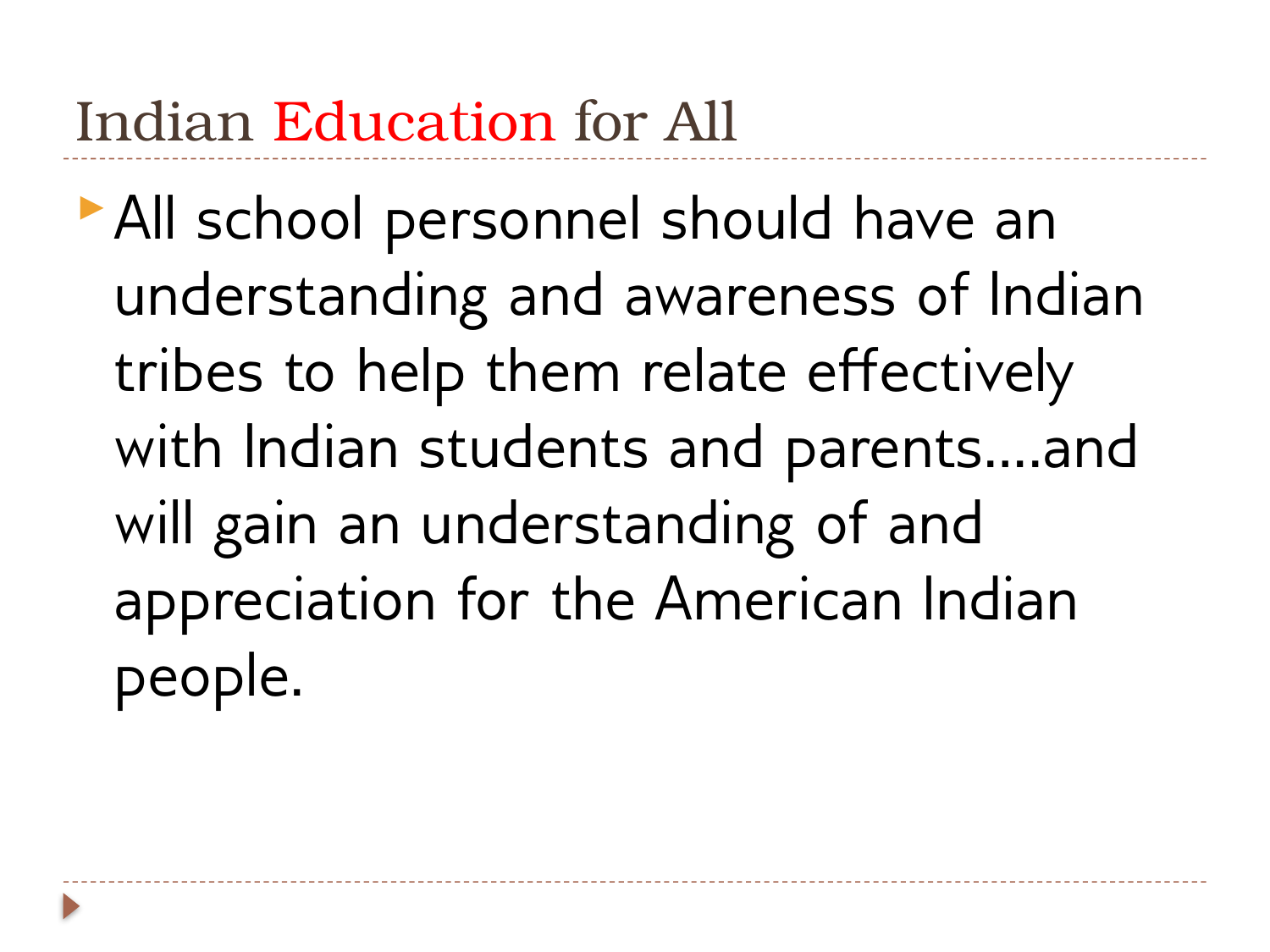

# Indian Education for All
All school personnel should have an understanding and awareness of Indian tribes to help them relate effectively with Indian students and parents….and will gain an understanding of and appreciation for the American Indian people.